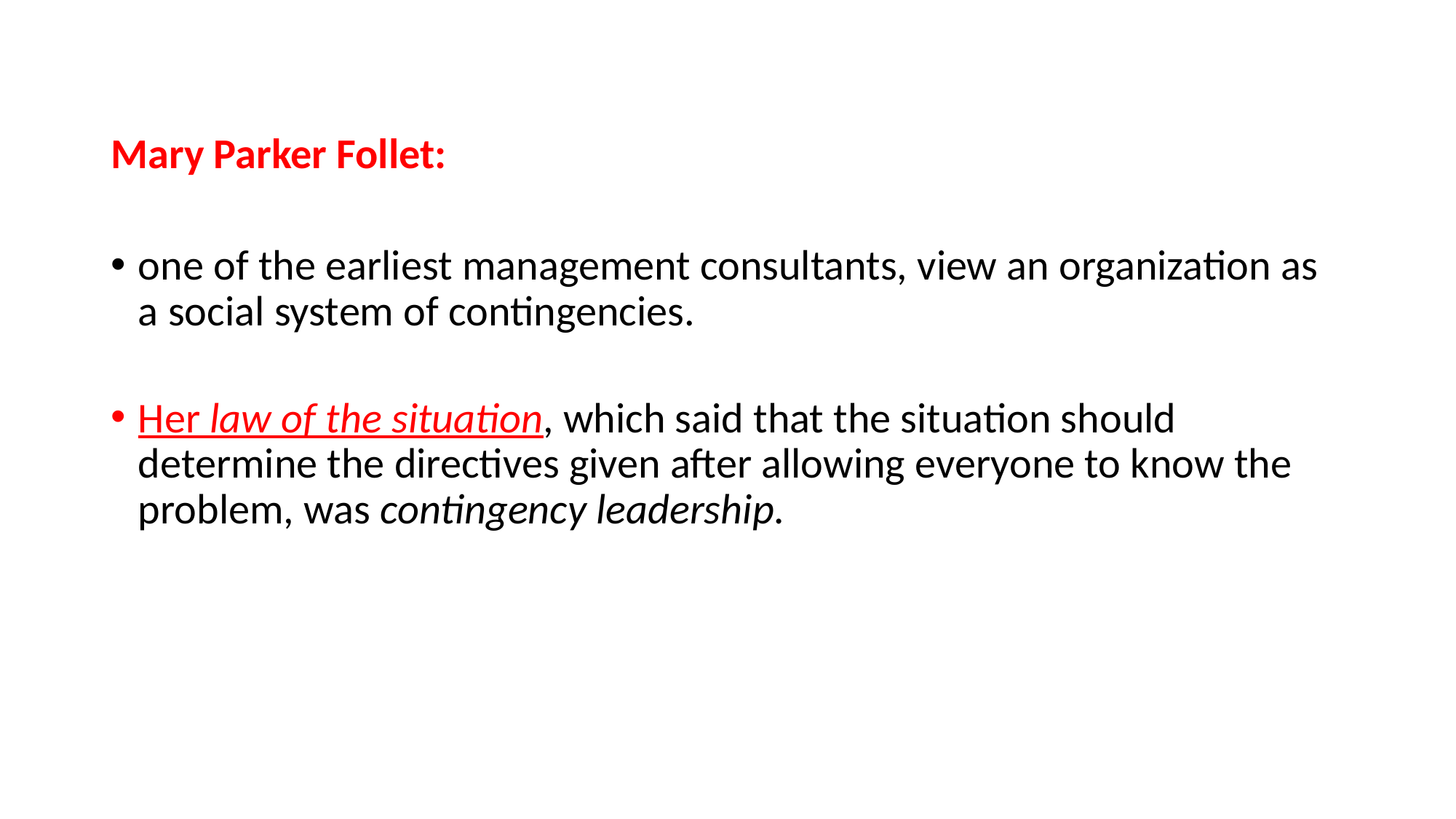

Mary Parker Follet:
one of the earliest management consultants, view an organization as a social system of contingencies.
Her law of the situation, which said that the situation should determine the directives given after allowing everyone to know the problem, was contingency leadership.